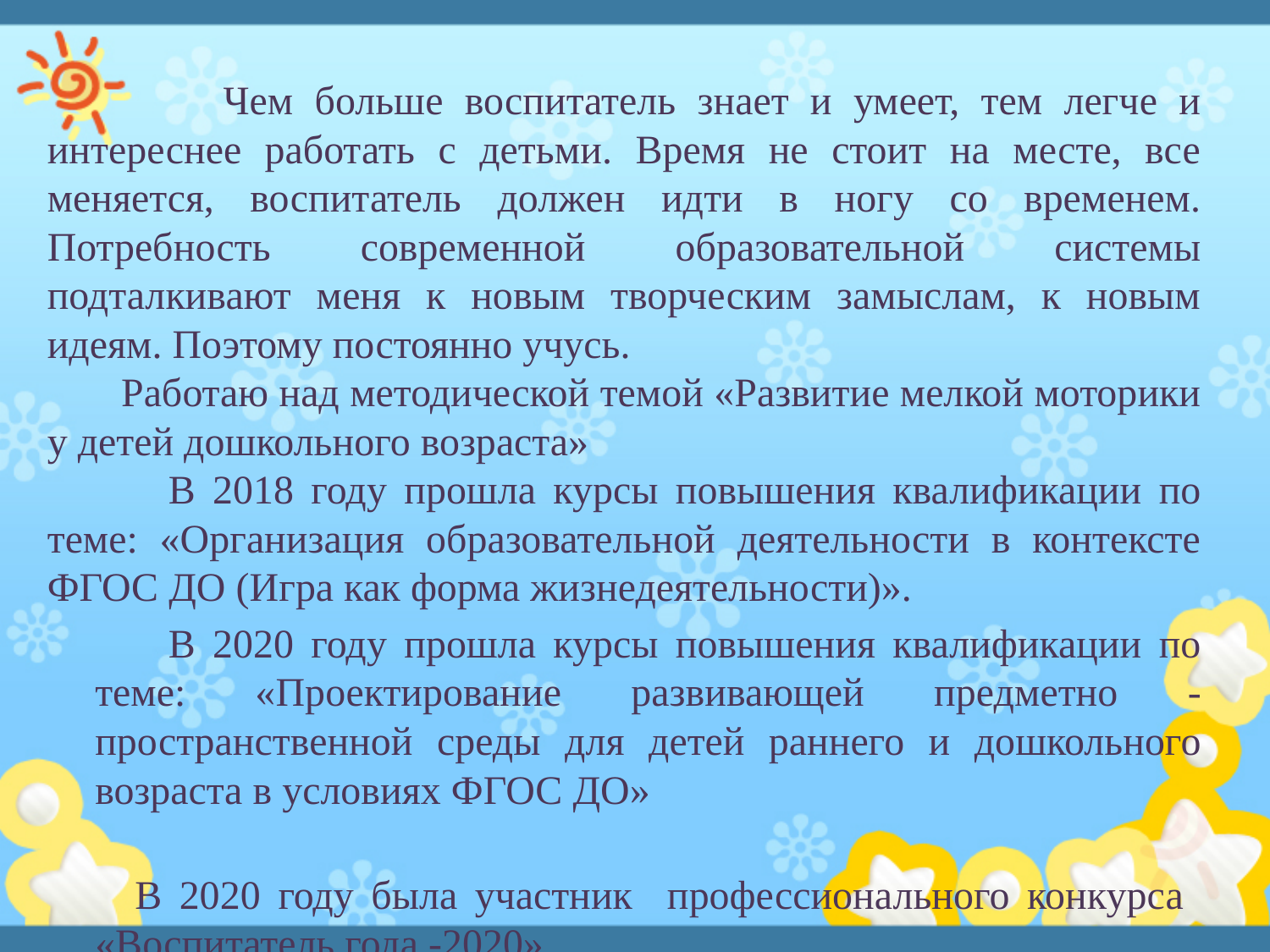

Чем больше воспитатель знает и умеет, тем легче и интереснее работать с детьми. Время не стоит на месте, все меняется, воспитатель должен идти в ногу со временем. Потребность современной образовательной системы подталкивают меня к новым творческим замыслам, к новым идеям. Поэтому постоянно учусь.
       Работаю над методической темой «Развитие мелкой моторики у детей дошкольного возраста»
       В 2018 году прошла курсы повышения квалификации по теме: «Организация образовательной деятельности в контексте ФГОС ДО (Игра как форма жизнедеятельности)».
       В 2020 году прошла курсы повышения квалификации по теме: «Проектирование развивающей предметно -пространственной среды для детей раннего и дошкольного возраста в условиях ФГОС ДО»
     В 2020 году была участник  профессионального конкурса  «Воспитатель года -2020»